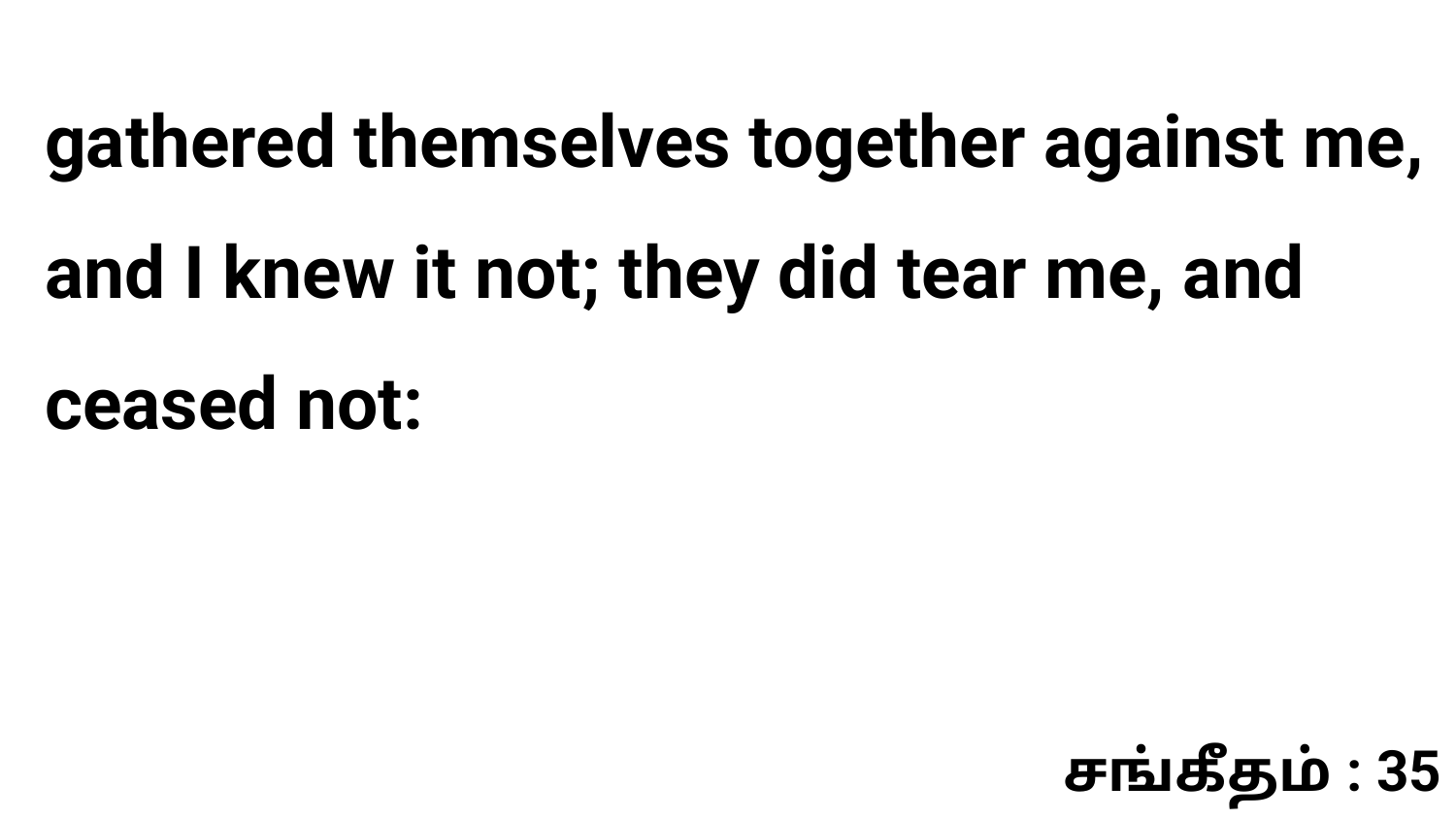

gathered themselves together against me, and I knew it not; they did tear me, and ceased not:
சங்கீதம் : 35